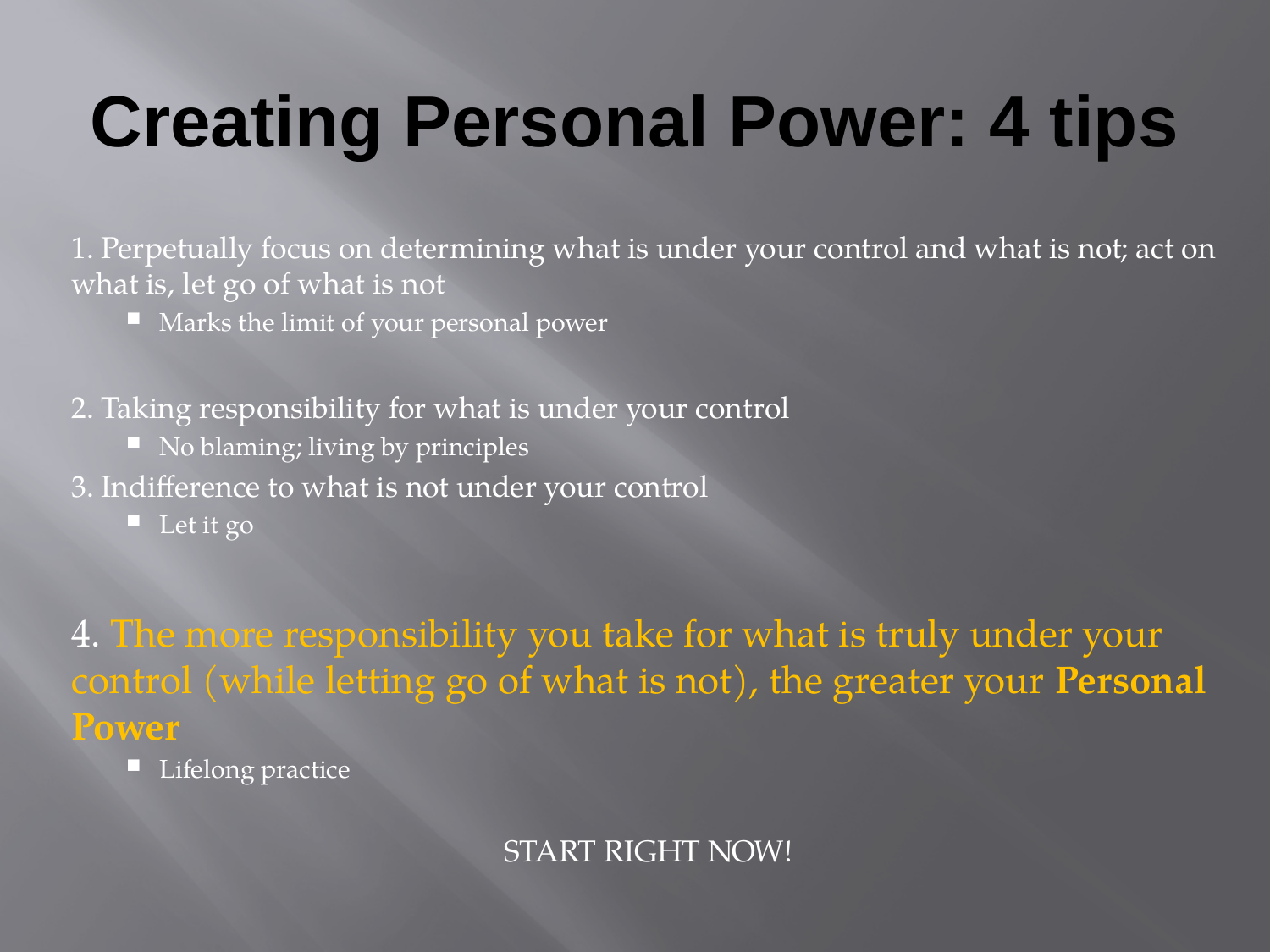

# Creating Personal Power: 4 tips
1. Perpetually focus on determining what is under your control and what is not; act on what is, let go of what is not
Marks the limit of your personal power

2. Taking responsibility for what is under your control
No blaming; living by principles
3. Indifference to what is not under your control
Let it go

4. The more responsibility you take for what is truly under your control (while letting go of what is not), the greater your Personal Power
Lifelong practice

START RIGHT NOW!